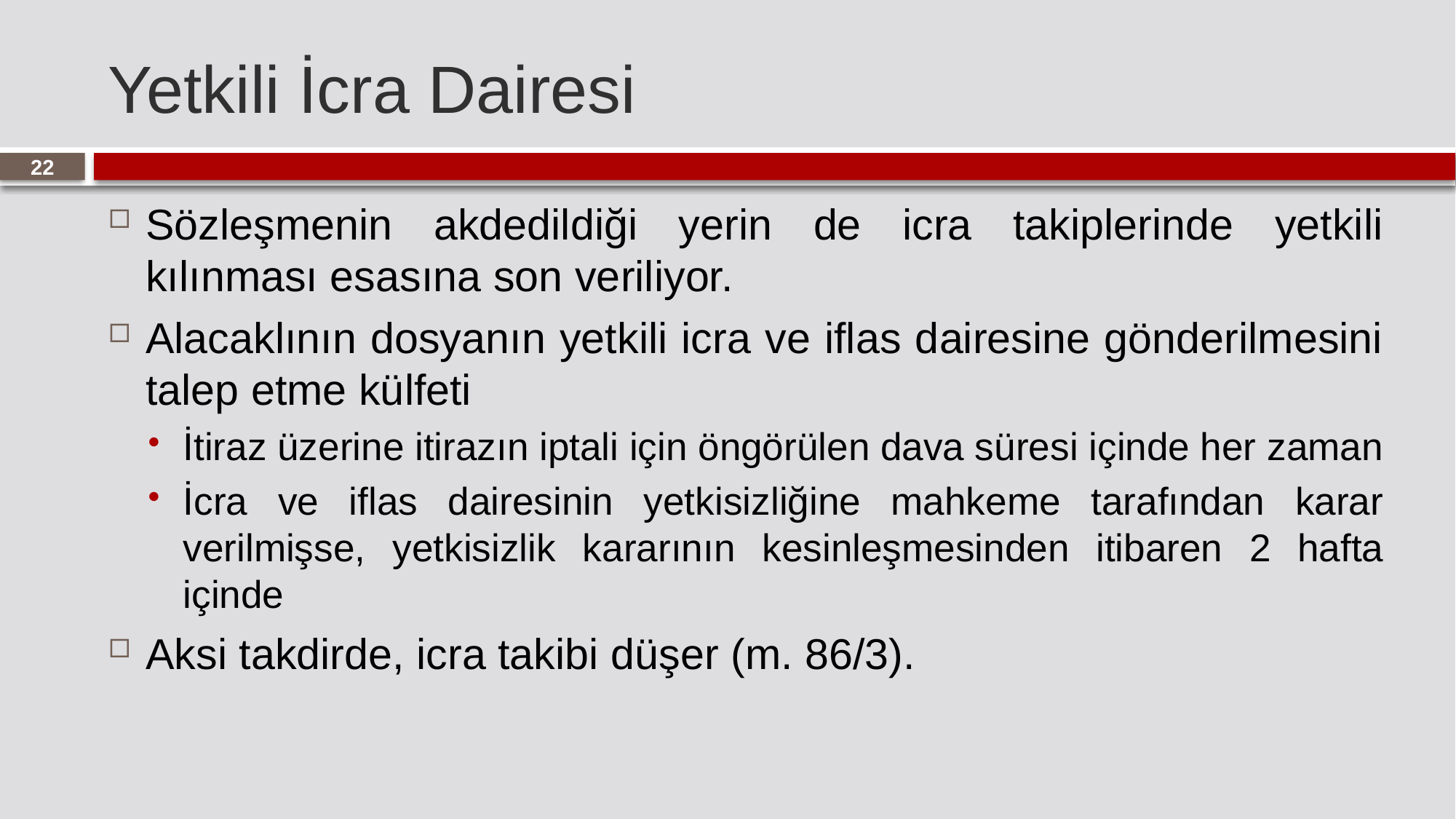

# Yetkili İcra Dairesi
22
Sözleşmenin akdedildiği yerin de icra takiplerinde yetkili kılınması esasına son veriliyor.
Alacaklının dosyanın yetkili icra ve iflas dairesine gönderilmesini talep etme külfeti
İtiraz üzerine itirazın iptali için öngörülen dava süresi içinde her zaman
İcra ve iflas dairesinin yetkisizliğine mahkeme tarafından karar verilmişse, yetkisizlik kararının kesinleşmesinden itibaren 2 hafta içinde
Aksi takdirde, icra takibi düşer (m. 86/3).